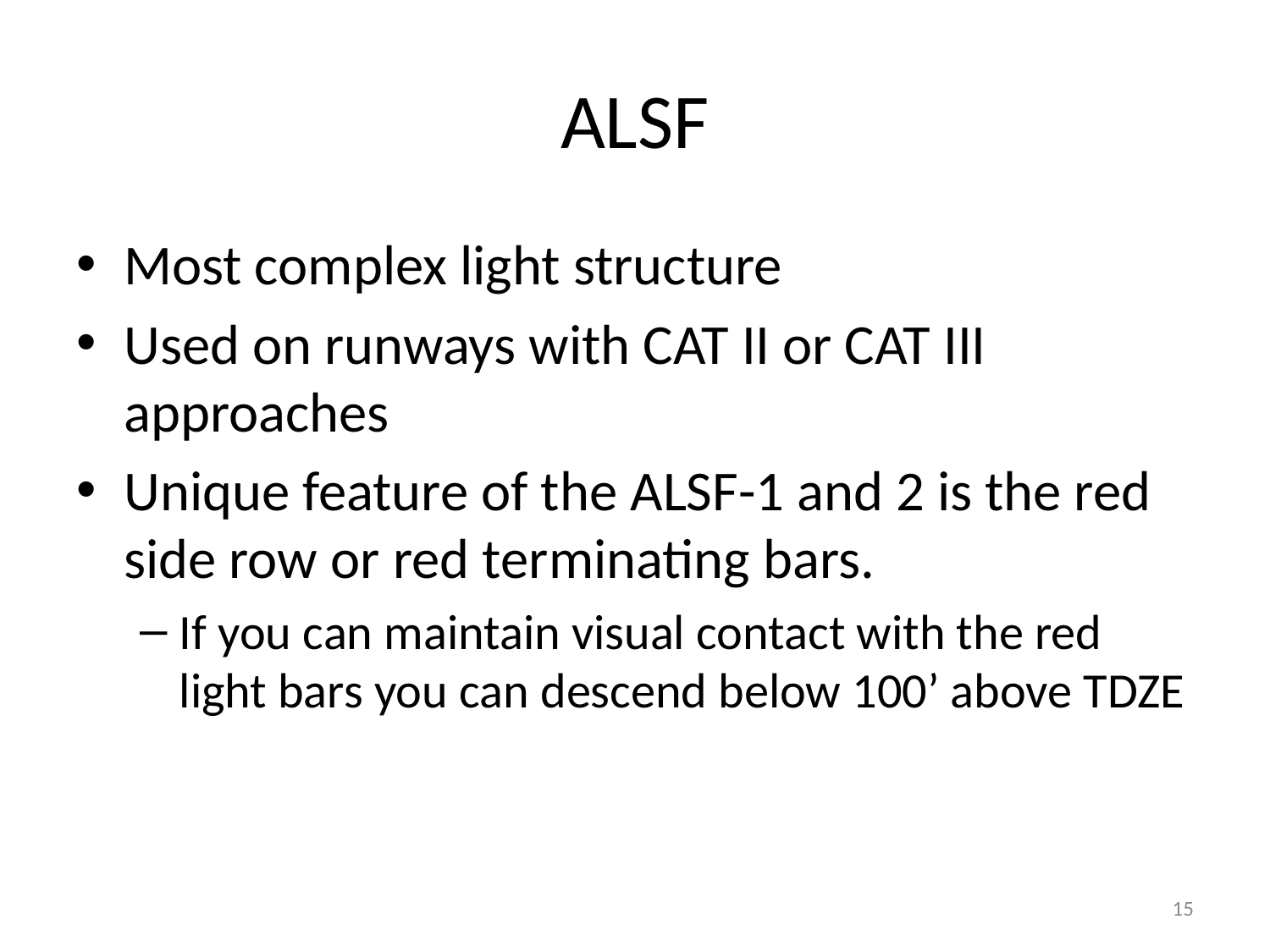

# ALSF
Most complex light structure
Used on runways with CAT II or CAT III approaches
Unique feature of the ALSF-1 and 2 is the red side row or red terminating bars.
If you can maintain visual contact with the red light bars you can descend below 100’ above TDZE
15